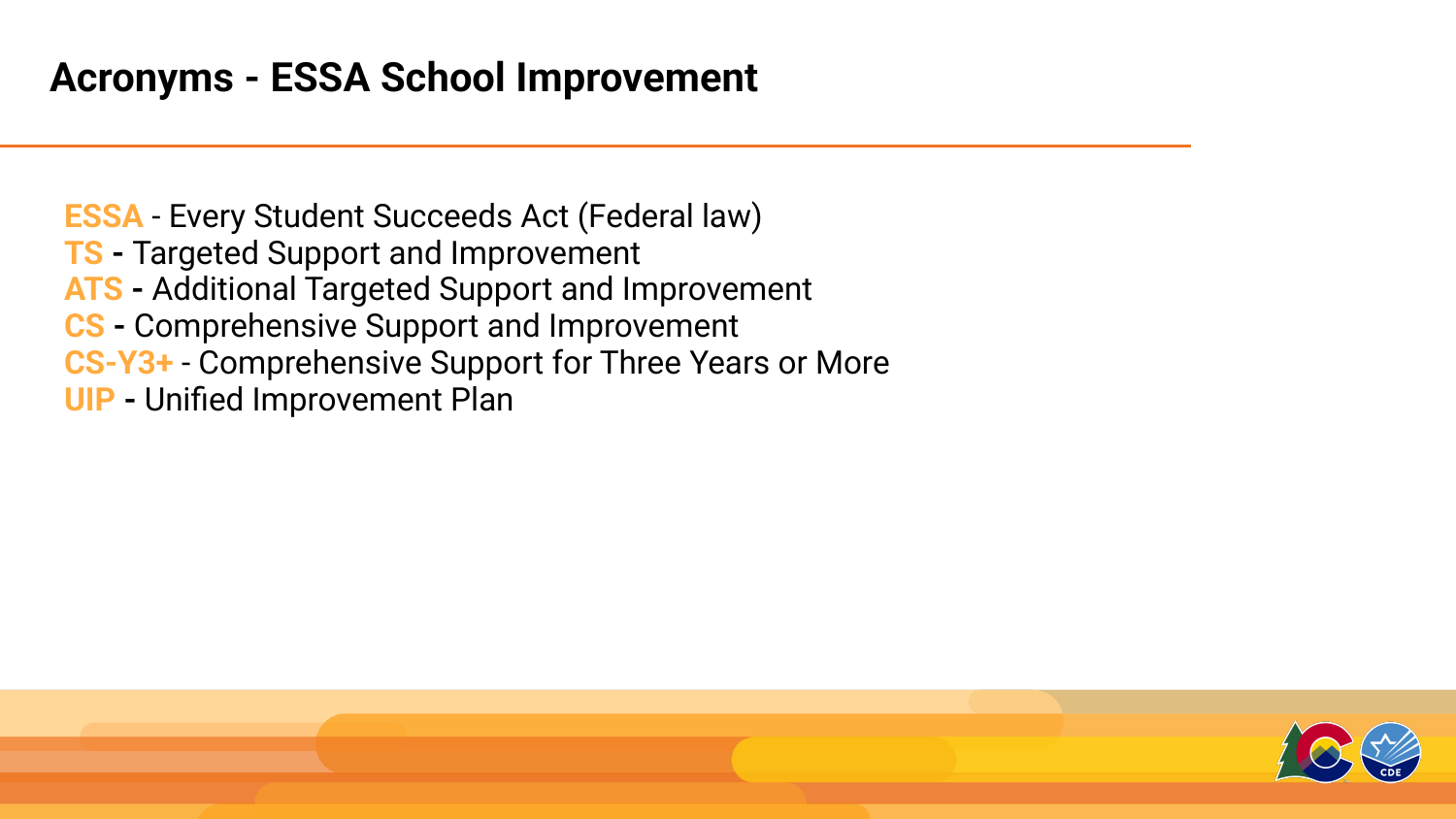

# Acronyms - ESSA School Improvement
ESSA - Every Student Succeeds Act (Federal law)
TS - Targeted Support and Improvement
ATS - Additional Targeted Support and Improvement
CS - Comprehensive Support and Improvement
CS-Y3+ - Comprehensive Support for Three Years or More
UIP - Unified Improvement Plan